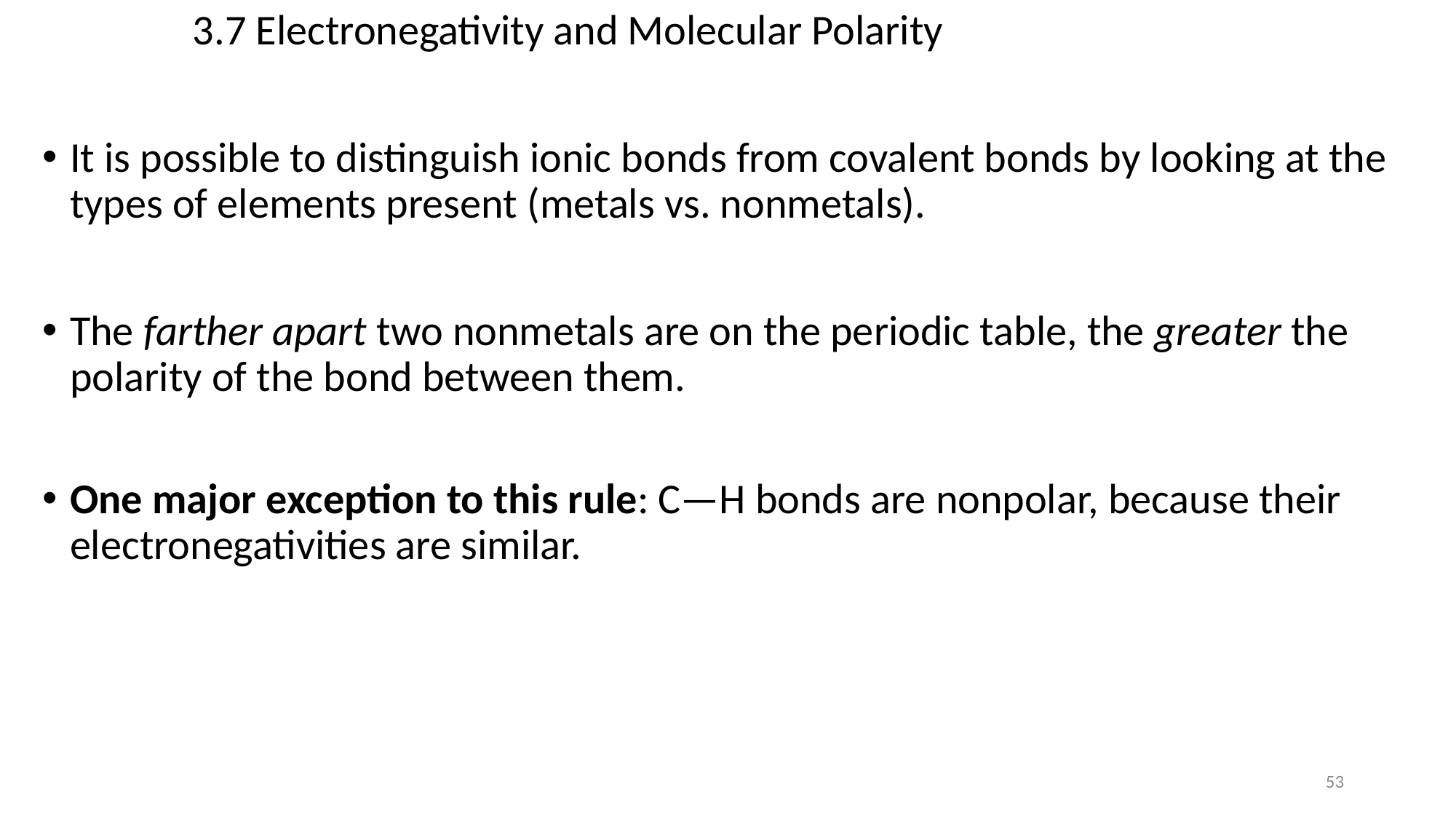

# 3.7 Electronegativity and Molecular Polarity
It is possible to distinguish ionic bonds from covalent bonds by looking at the types of elements present (metals vs. nonmetals).
The farther apart two nonmetals are on the periodic table, the greater the polarity of the bond between them.

One major exception to this rule: C—H bonds are nonpolar, because their electronegativities are similar.
53